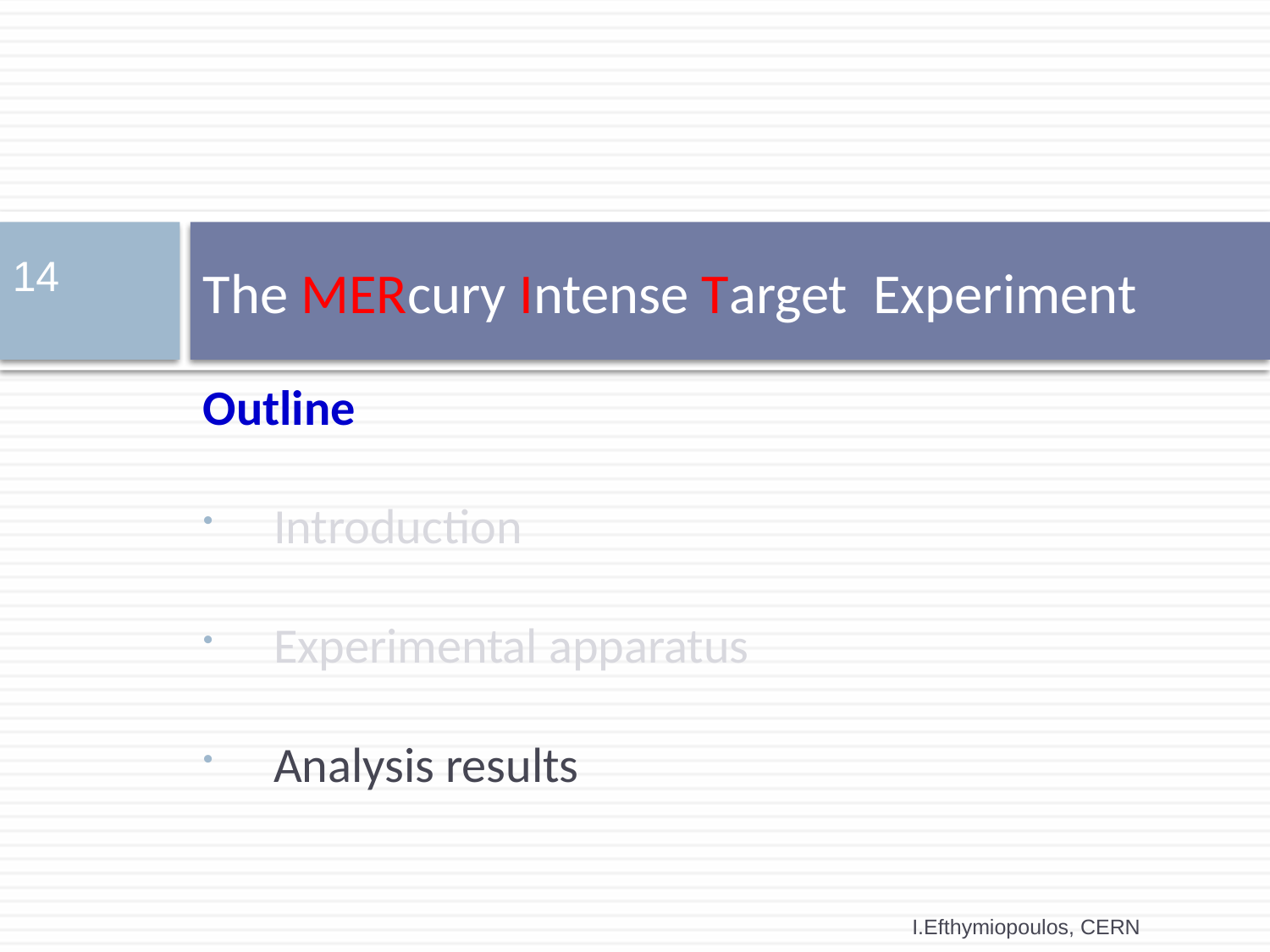

# The MERcury Intense Target  Experiment
14
Outline

Introduction

Experimental apparatus

Analysis results
I.Efthymiopoulos, CERN